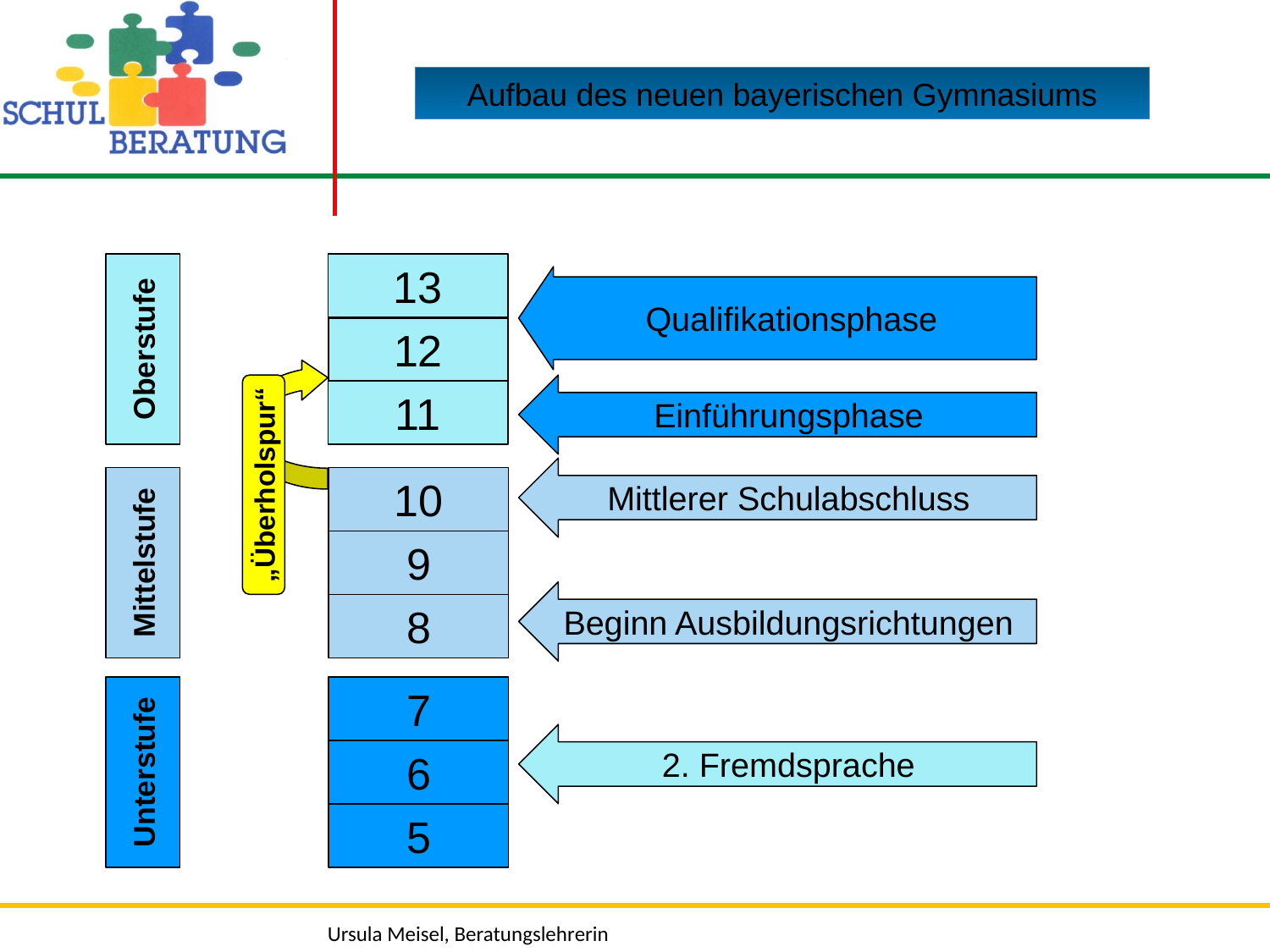

Aufbau des neuen bayerischen Gymnasiums
13
Oberstufe

Qualifikationsphase
12

„Überholspur“
Einführungsphase
11
Mittlerer Schulabschluss
10
Mittelstufe
9
Beginn Ausbildungsrichtungen
8
7
2. Fremdsprache
Unterstufe
6
5